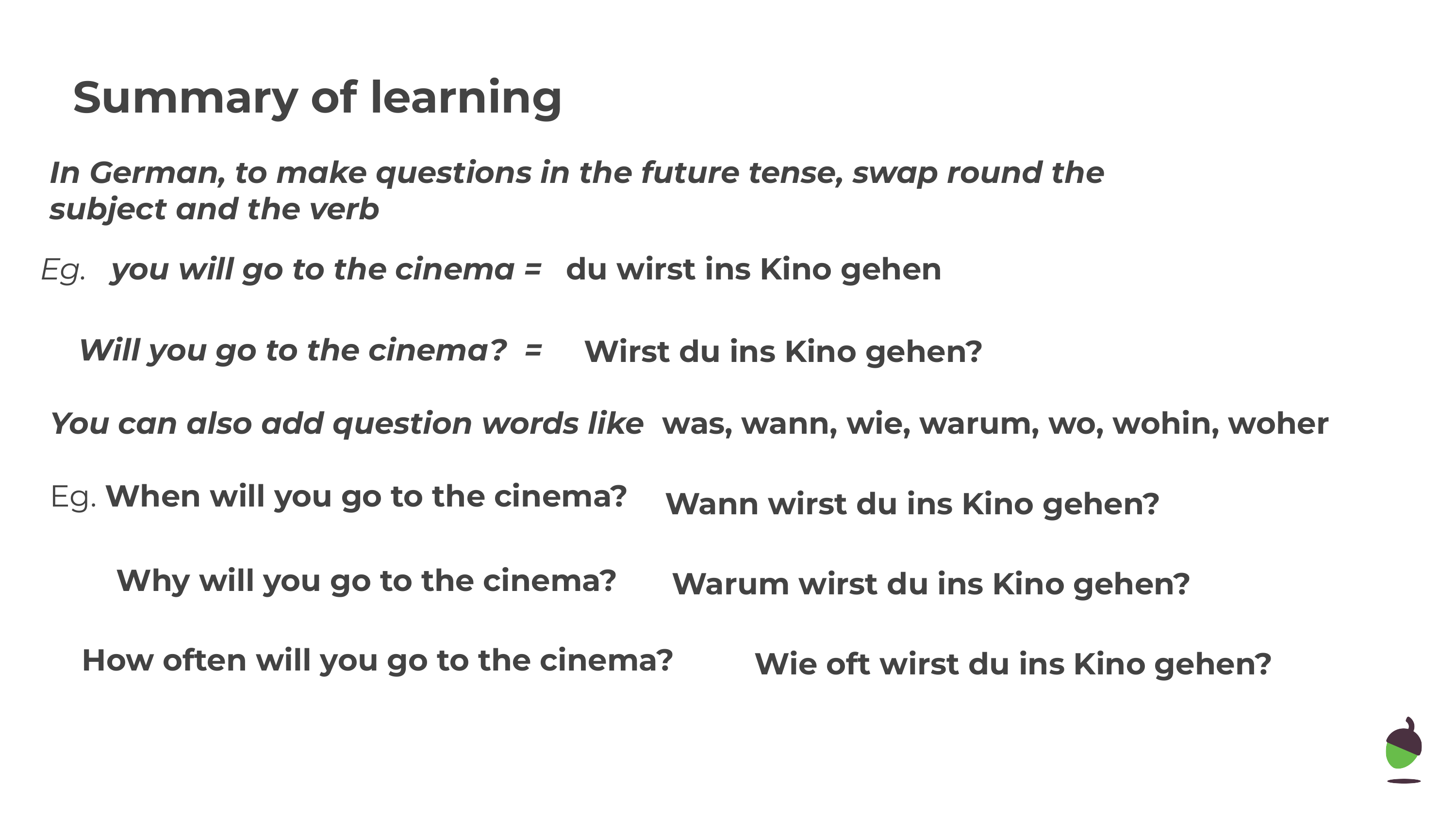

# Summary of learning
In German, to make questions in the future tense, swap round the subject and the verb
Eg.   you will go to the cinema =

du wirst ins Kino gehen
 Will you go to the cinema?  =

 Wirst du ins Kino gehen?

You can also add question words like  was, wann, wie, warum, wo, wohin, woher

Eg. When will you go to the cinema?
Wann wirst du ins Kino gehen?
    Why will you go to the cinema?
Warum wirst du ins Kino gehen?

How often will you go to the cinema?
Wie oft wirst du ins Kino gehen?